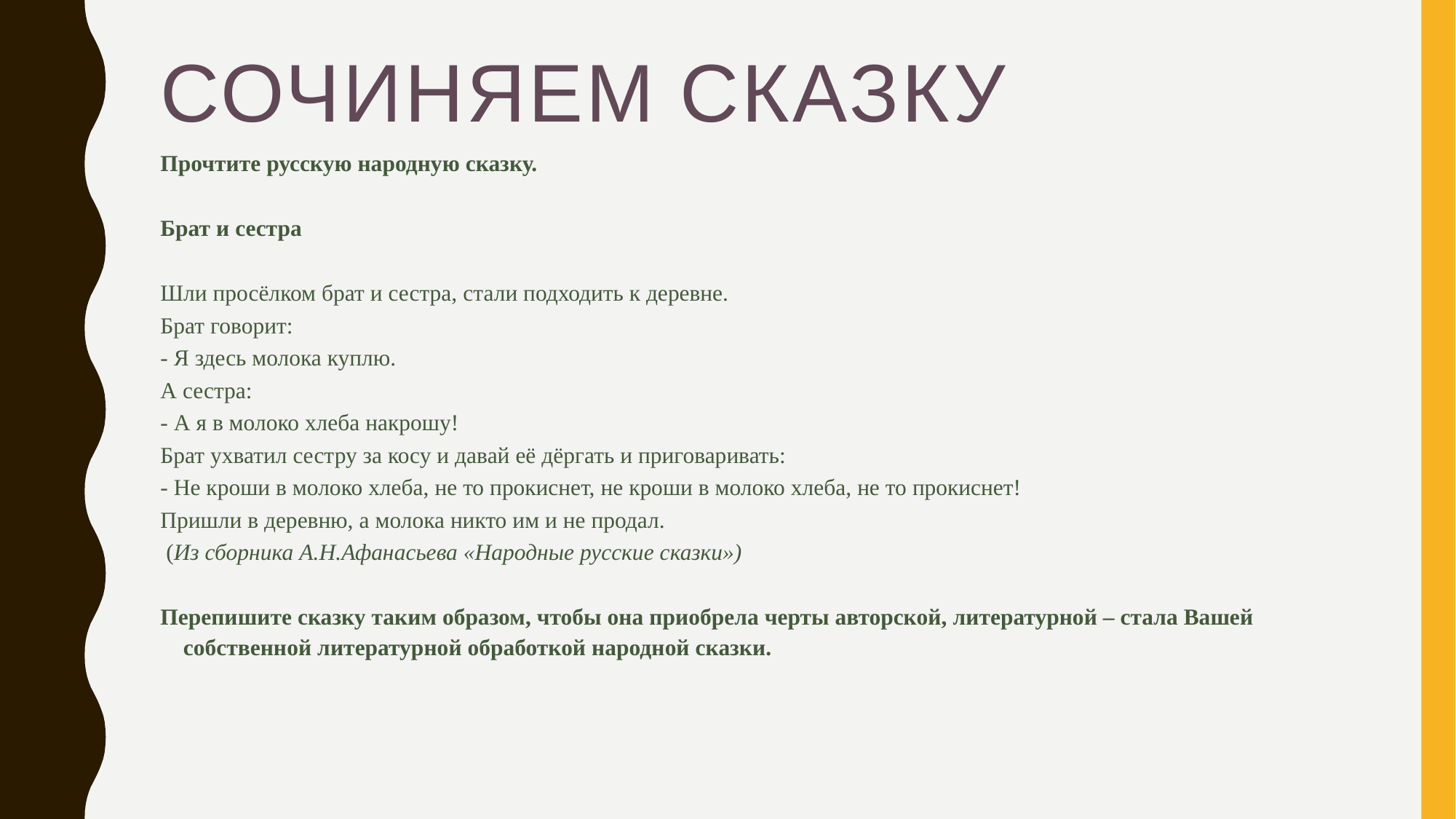

# Сочиняем сказку
Прочтите русскую народную сказку.

Брат и сестра

Шли просёлком брат и сестра, стали подходить к деревне.
Брат говорит:
- Я здесь молока куплю.
А сестра:
- А я в молоко хлеба накрошу!
Брат ухватил сестру за косу и давай её дёргать и приговаривать:
- Не кроши в молоко хлеба, не то прокиснет, не кроши в молоко хлеба, не то прокиснет!
Пришли в деревню, а молока никто им и не продал.
 (Из сборника А.Н.Афанасьева «Народные русские сказки»)

Перепишите сказку таким образом, чтобы она приобрела черты авторской, литературной – стала Вашей собственной литературной обработкой народной сказки.